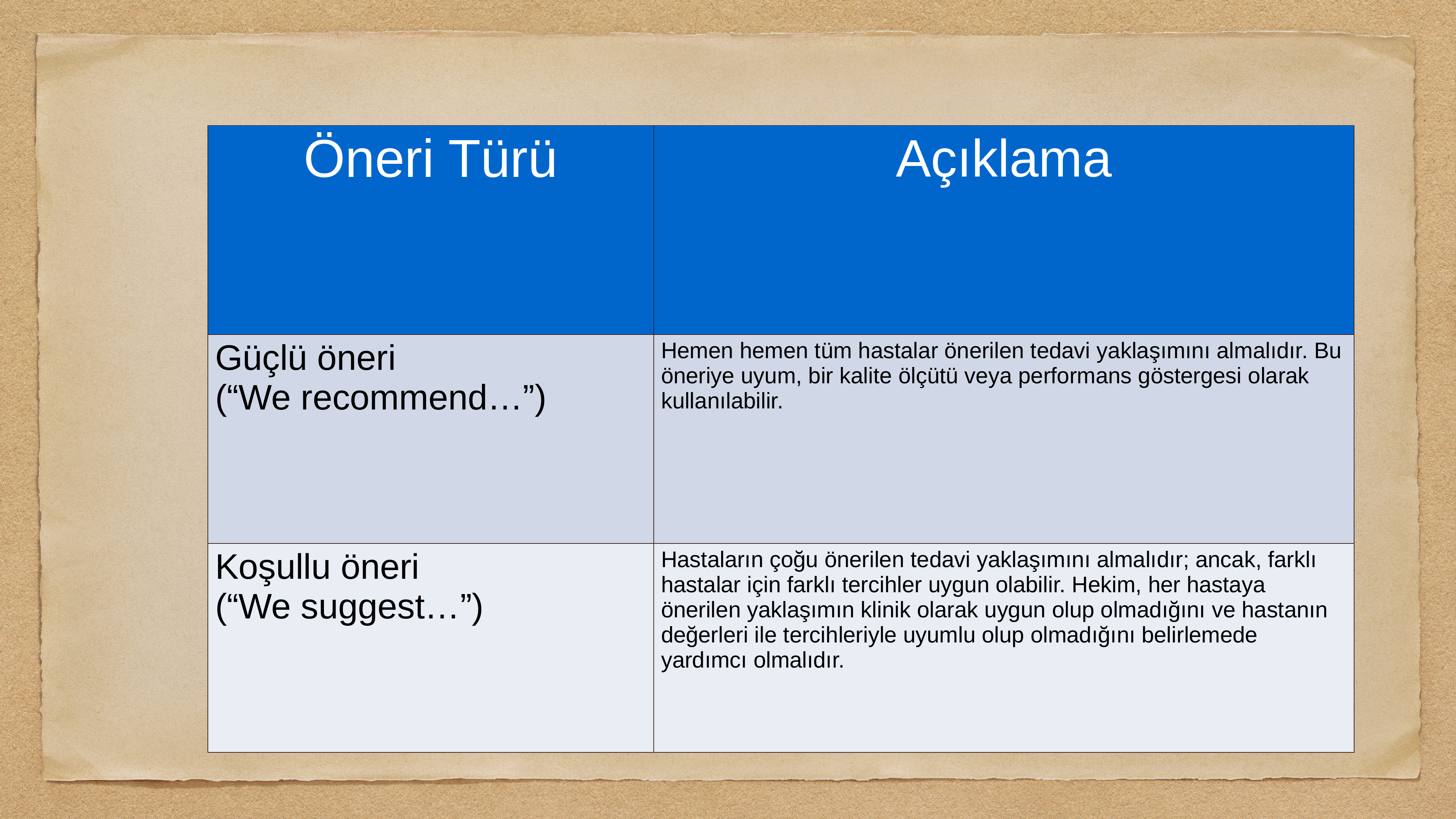

| Öneri Türü | Açıklama |
| --- | --- |
| Güçlü öneri (“We recommend…”) | Hemen hemen tüm hastalar önerilen tedavi yaklaşımını almalıdır. Bu öneriye uyum, bir kalite ölçütü veya performans göstergesi olarak kullanılabilir. |
| Koşullu öneri (“We suggest…”) | Hastaların çoğu önerilen tedavi yaklaşımını almalıdır; ancak, farklı hastalar için farklı tercihler uygun olabilir. Hekim, her hastaya önerilen yaklaşımın klinik olarak uygun olup olmadığını ve hastanın değerleri ile tercihleriyle uyumlu olup olmadığını belirlemede yardımcı olmalıdır. |